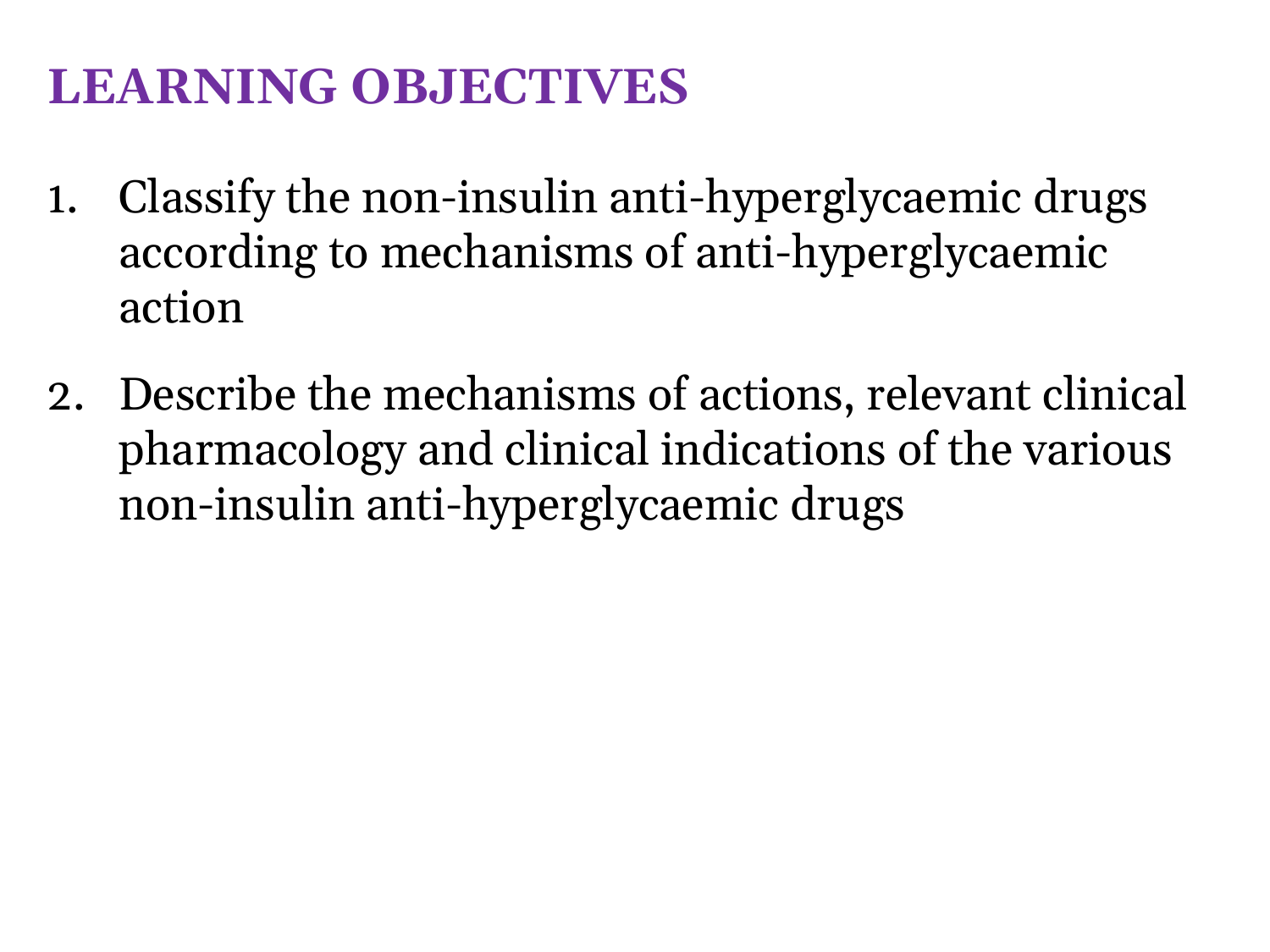

LEARNING OBJECTIVES
Classify the non-insulin anti-hyperglycaemic drugs according to mechanisms of anti-hyperglycaemic action
Describe the mechanisms of actions, relevant clinical pharmacology and clinical indications of the various non-insulin anti-hyperglycaemic drugs